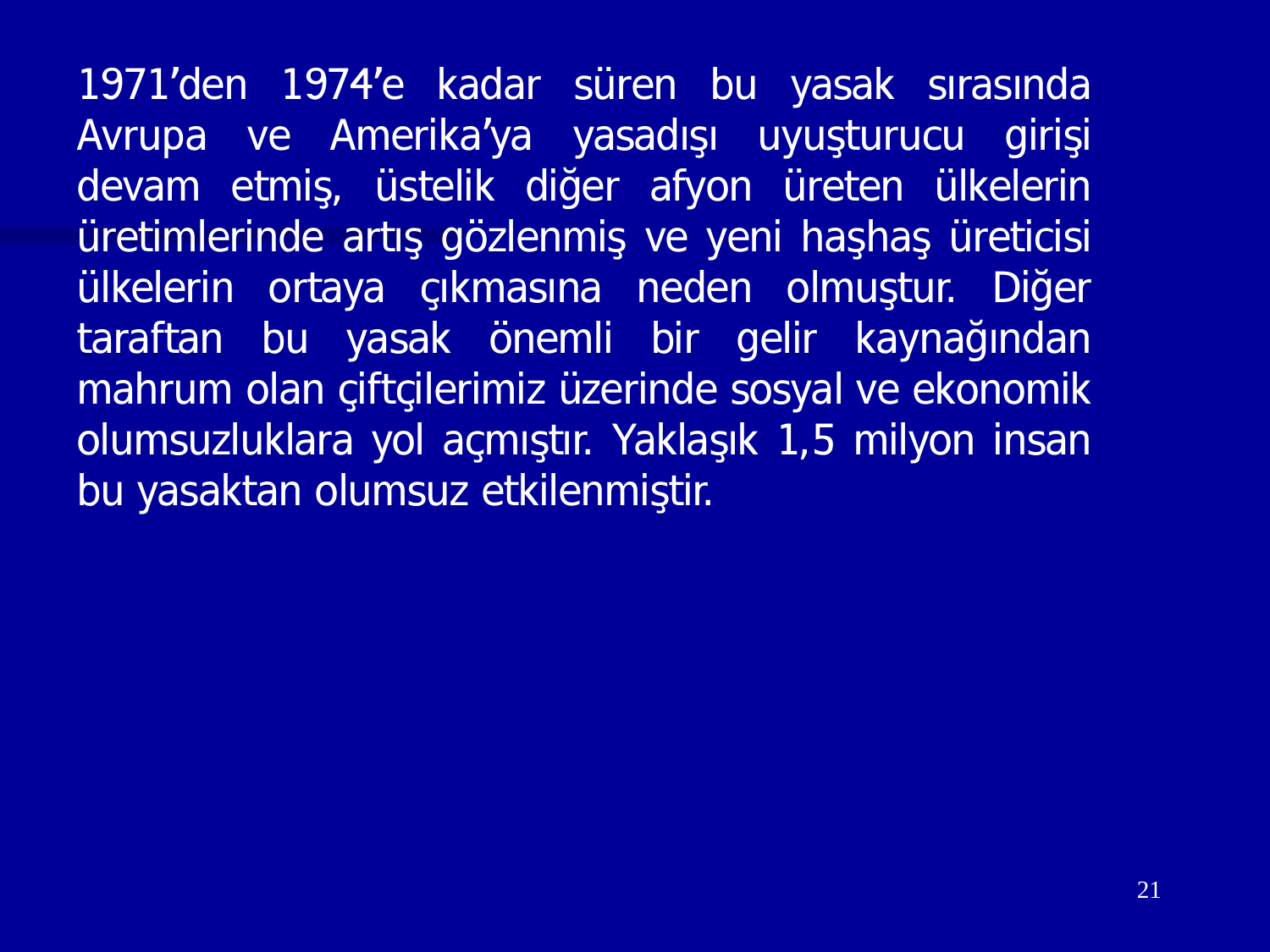

1971’den 1974’e kadar süren bu yasak sırasında Avrupa ve Amerika’ya yasadışı uyuşturucu girişi devam etmiş, üstelik diğer afyon üreten ülkelerin üretimlerinde artış gözlenmiş ve yeni haşhaş üreticisi ülkelerin ortaya çıkmasına neden olmuştur. Diğer taraftan bu yasak önemli bir gelir kaynağından mahrum olan çiftçilerimiz üzerinde sosyal ve ekonomik olumsuzluklara yol açmıştır. Yaklaşık 1,5 milyon insan bu yasaktan olumsuz etkilenmiştir.

21